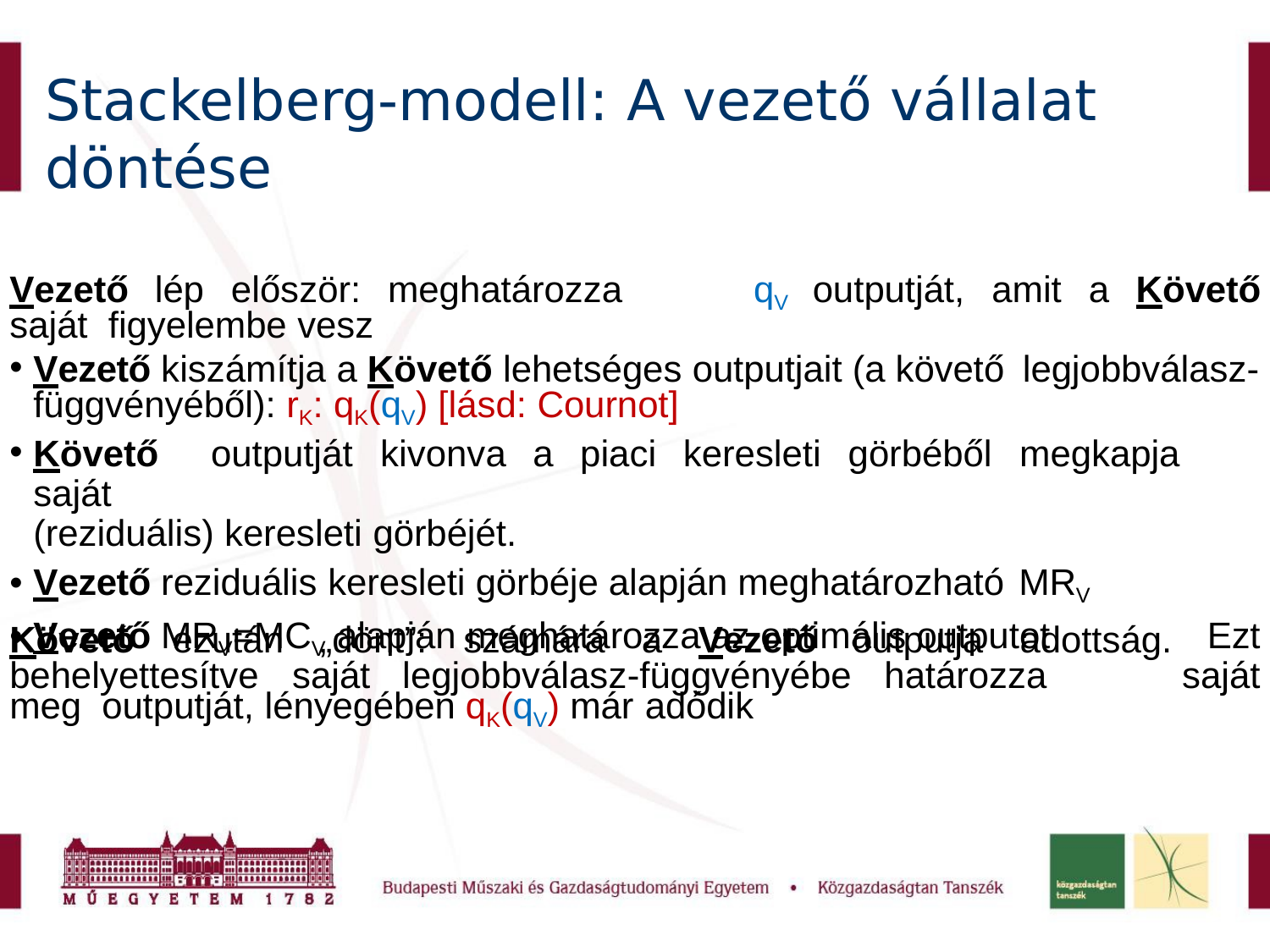

# Stackelberg-modell: A vezető vállalat döntése
qV	outputját,	amit	a	Követő
Vezető	lép	először:	meghatározza	saját  figyelembe vesz
Vezető kiszámítja a Követő lehetséges outputjait (a követő legjobbválasz-
függvényéből): rK: qK(qV) [lásd: Cournot]
Követő	outputját	kivonva	a	piaci	keresleti	görbéből	megkapja	saját
(reziduális) keresleti görbéjét.
Vezető reziduális keresleti görbéje alapján meghatározható MRV
Vezető MRV=MCV  alapján meghatározza az optimális outputot
Követő	ezután	„dönt”:	számára	a	Vezető	outputja	adottság.
Ezt
saját
behelyettesítve	saját	legjobbválasz-függvényébe	határozza	meg  outputját, lényegében qK(qV) már adódik